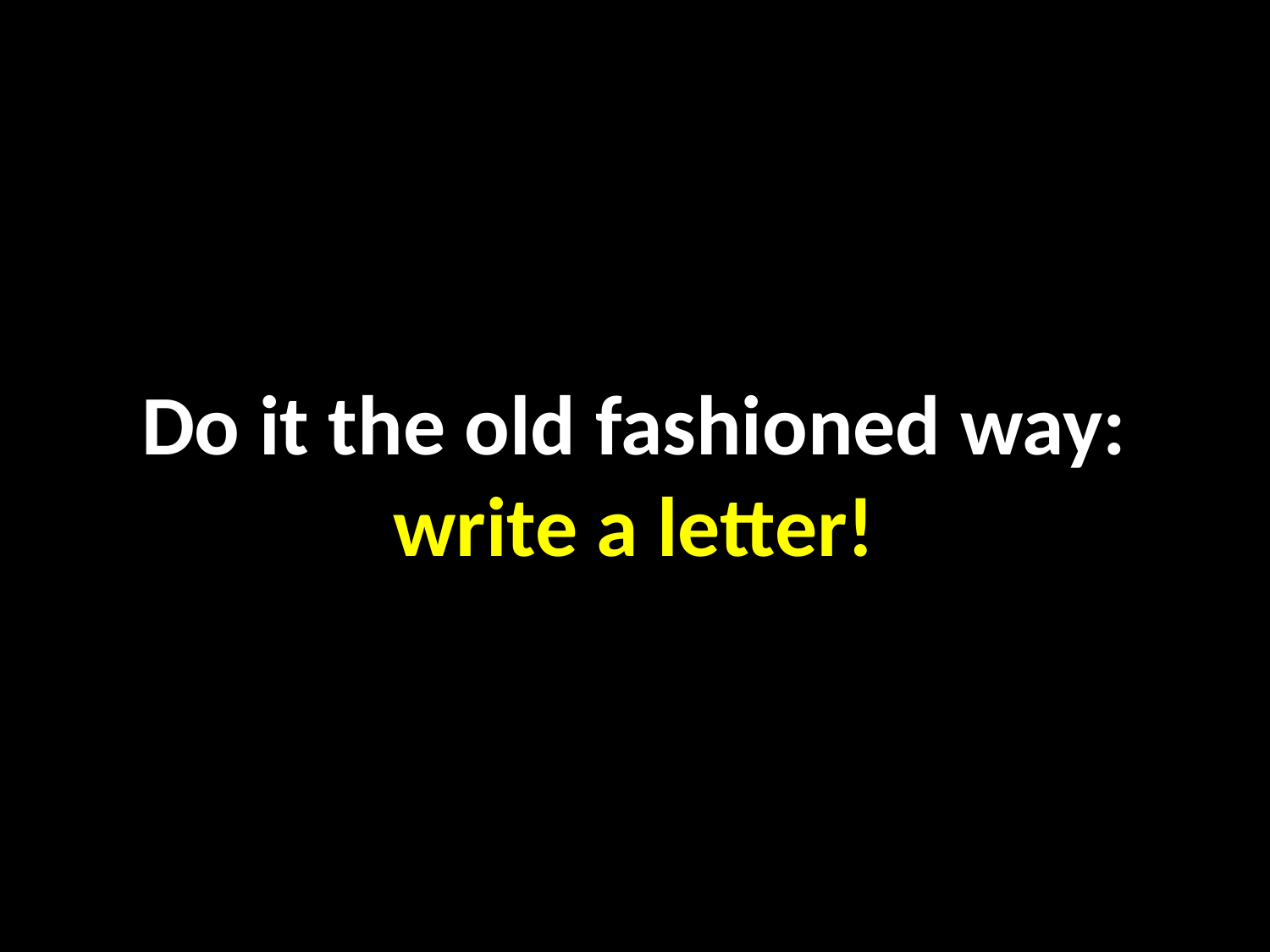

Do it the old fashioned way:
write a letter!